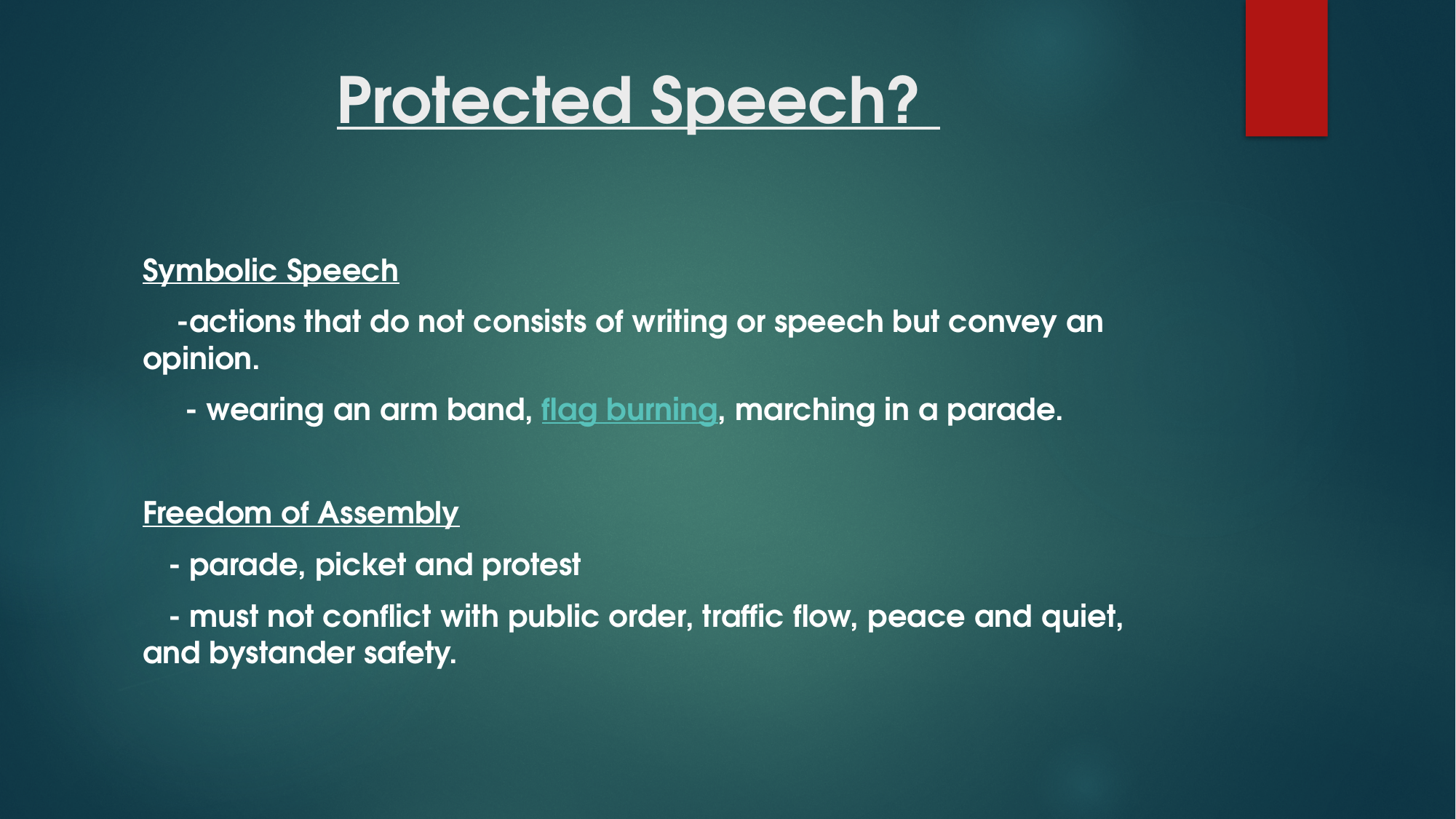

# Protected Speech?
Symbolic Speech
    -actions that do not consists of writing or speech but convey an opinion.
     - wearing an arm band, flag burning, marching in a parade.

Freedom of Assembly
   - parade, picket and protest
   - must not conflict with public order, traffic flow, peace and quiet, and bystander safety.